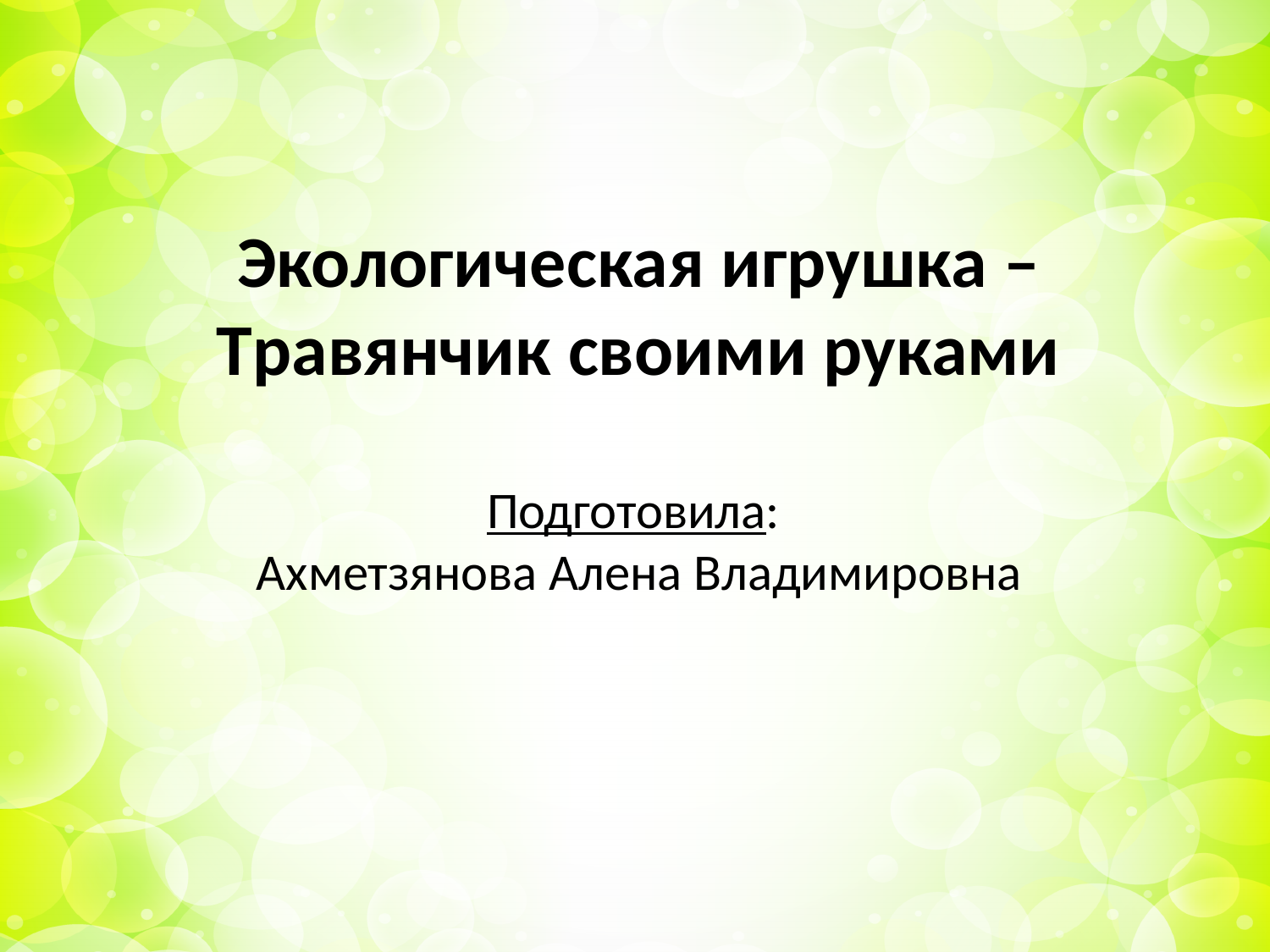

# Экологическая игрушка – Травянчик своими руками Подготовила: Ахметзянова Алена Владимировна